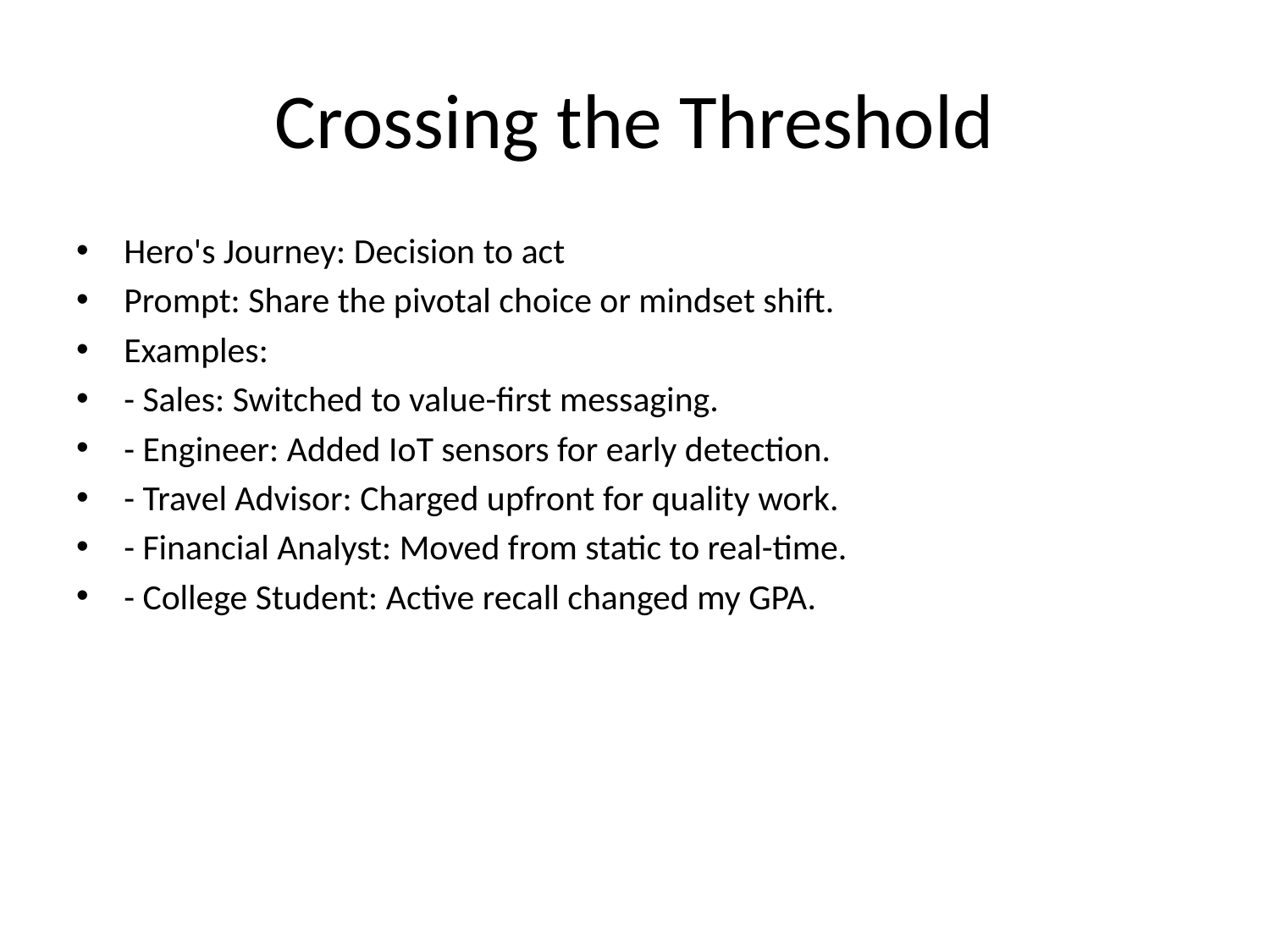

# Crossing the Threshold
Hero's Journey: Decision to act
Prompt: Share the pivotal choice or mindset shift.
Examples:
- Sales: Switched to value-first messaging.
- Engineer: Added IoT sensors for early detection.
- Travel Advisor: Charged upfront for quality work.
- Financial Analyst: Moved from static to real-time.
- College Student: Active recall changed my GPA.